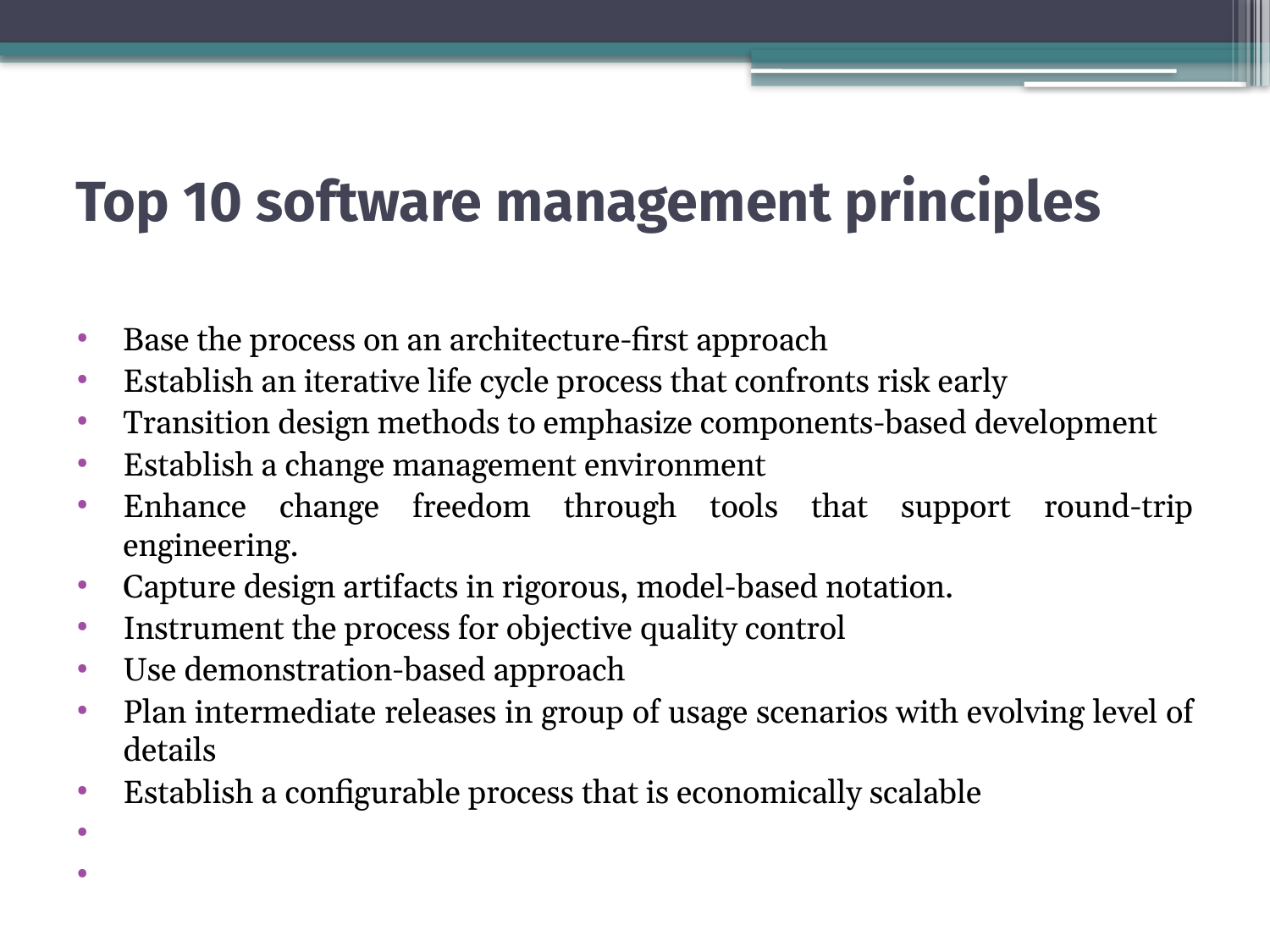

# Top 10 software management principles
Base the process on an architecture-first approach
Establish an iterative life cycle process that confronts risk early
Transition design methods to emphasize components-based development
Establish a change management environment
Enhance change freedom through tools that support round-trip engineering.
Capture design artifacts in rigorous, model-based notation.
Instrument the process for objective quality control
Use demonstration-based approach
Plan intermediate releases in group of usage scenarios with evolving level of details
Establish a configurable process that is economically scalable